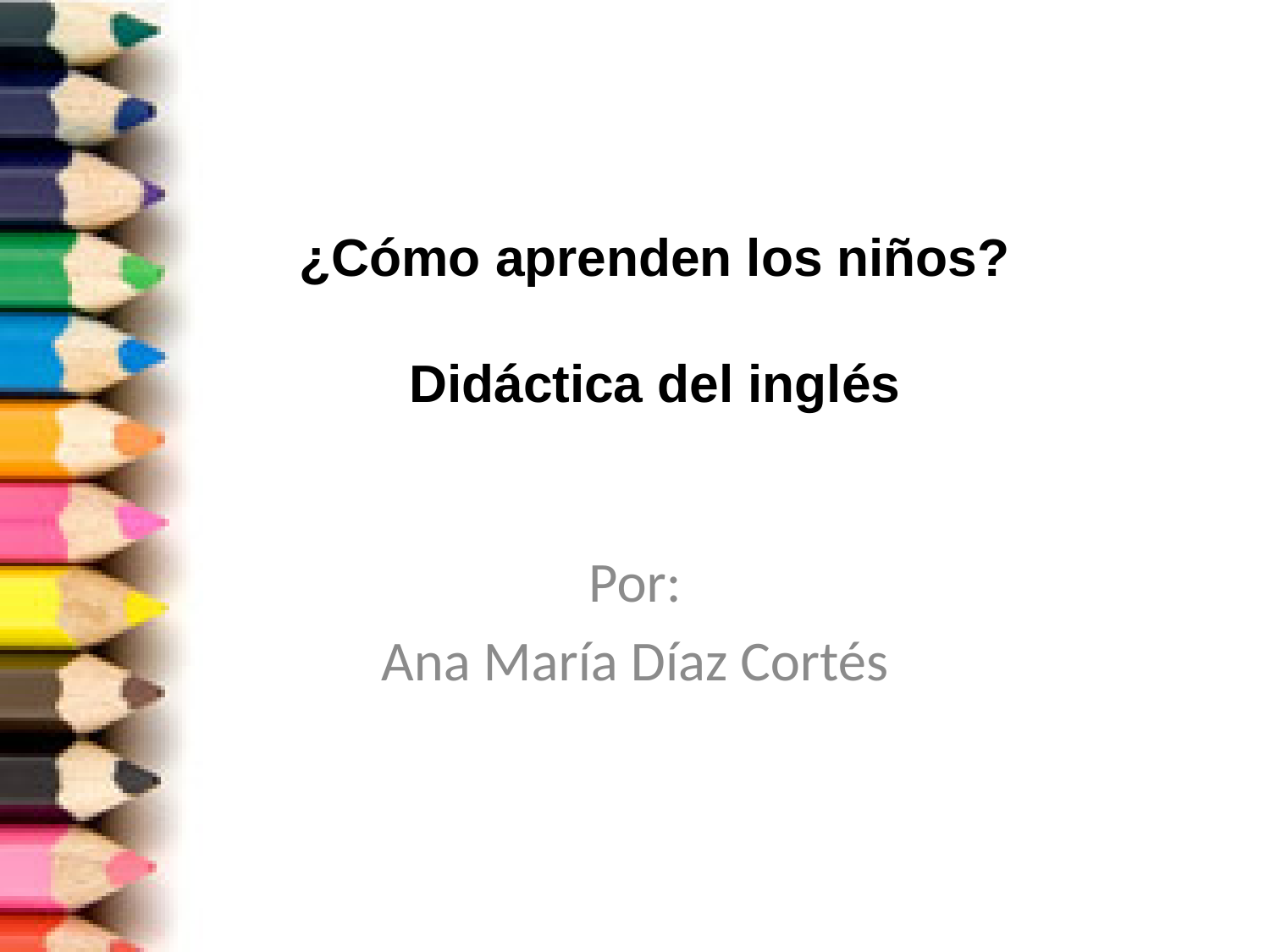

# ¿Cómo aprenden los niños? Didáctica del inglés
Por:
Ana María Díaz Cortés